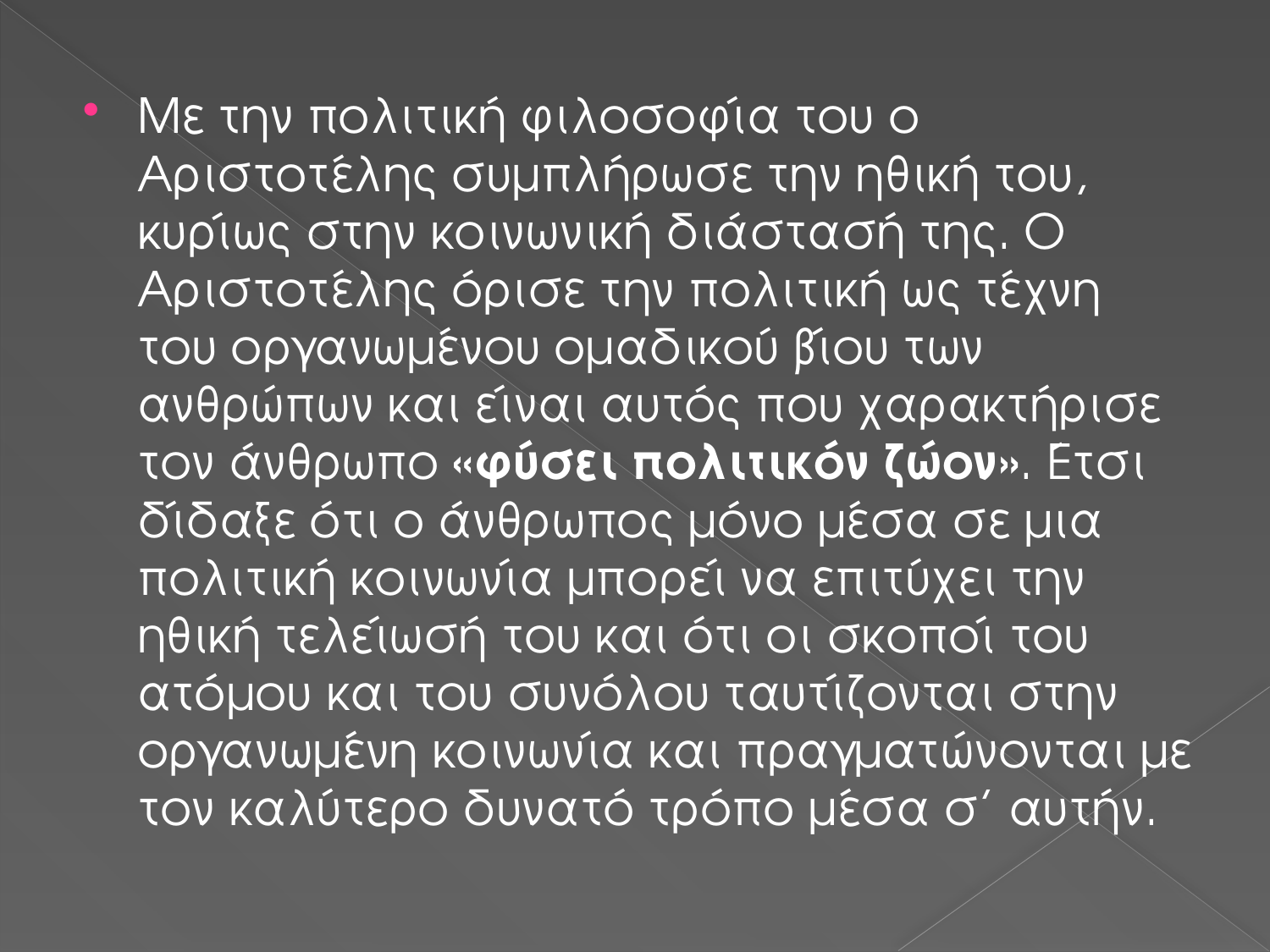

#
Με την πολιτική φιλοσοφία του ο Αριστοτέλης συμπλήρωσε την ηθική του, κυρίως στην κοινωνική διάστασή της. Ο Αριστοτέλης όρισε την πολιτική ως τέχνη του οργανωμένου ομαδικού βίου των ανθρώπων και είναι αυτός που χαρακτήρισε τον άνθρωπο «φύσει πολιτικόν ζώον». Έτσι δίδαξε ότι ο άνθρωπος μόνο μέσα σε μια πολιτική κοινωνία μπορεί να επιτύχει την ηθική τελείωσή του και ότι οι σκοποί του ατόμου και του συνόλου ταυτίζονται στην οργανωμένη κοινωνία και πραγματώνονται με τον καλύτερο δυνατό τρόπο μέσα σ’ αυτήν.